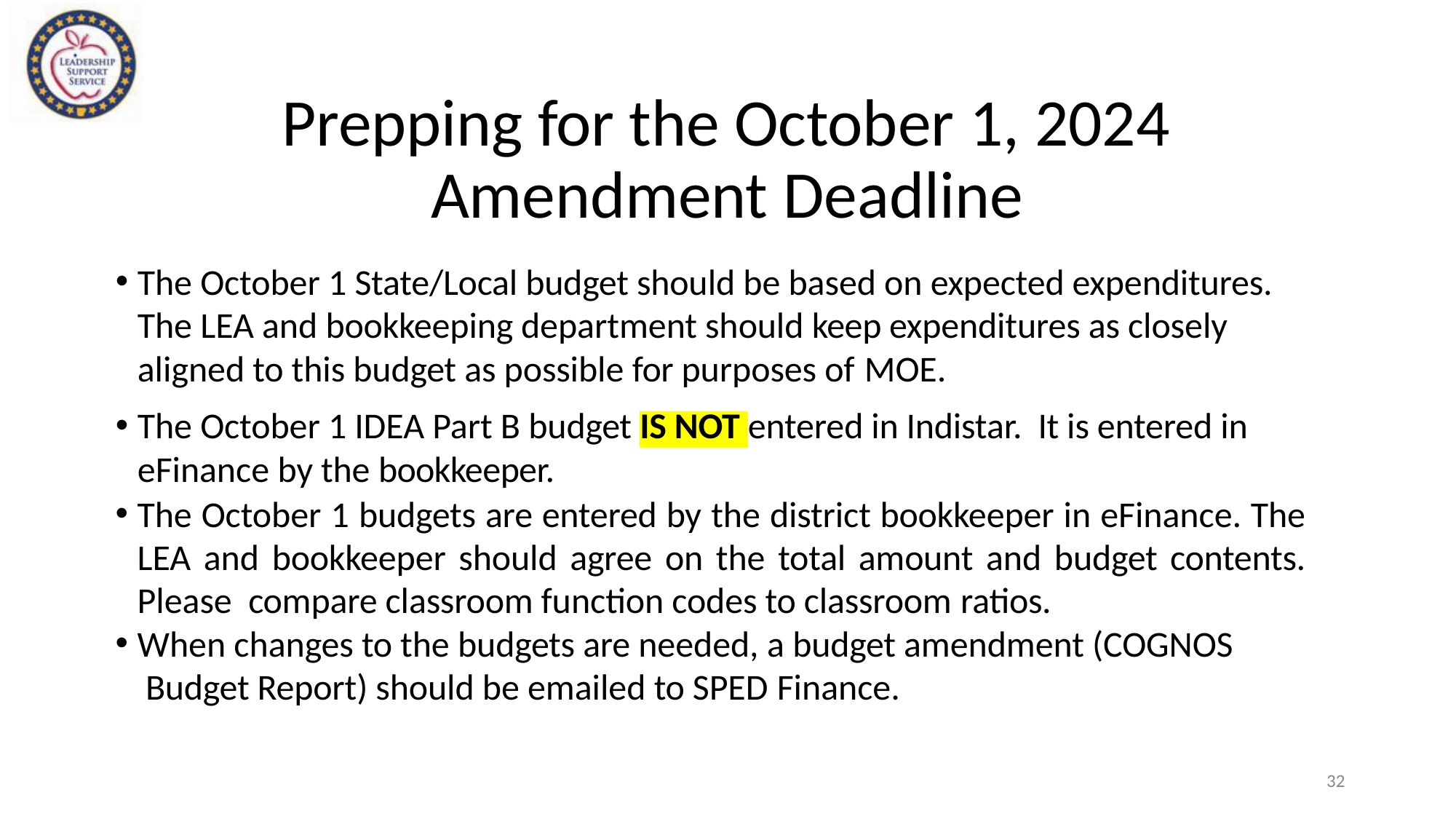

# Prepping for the October 1, 2024  Amendment Deadline
The October 1 State/Local budget should be based on expected expenditures.  The LEA and bookkeeping department should keep expenditures as closely  aligned to this budget as possible for purposes of MOE.
The October 1 IDEA Part B budget IS NOT entered in Indistar.  It is entered in   eFinance by the bookkeeper.
The October 1 budgets are entered by the district bookkeeper in eFinance. The LEA and bookkeeper should agree on the total amount and budget contents. Please  compare classroom function codes to classroom ratios.
When changes to the budgets are needed, a budget amendment (COGNOS  Budget Report) should be emailed to SPED Finance.
32